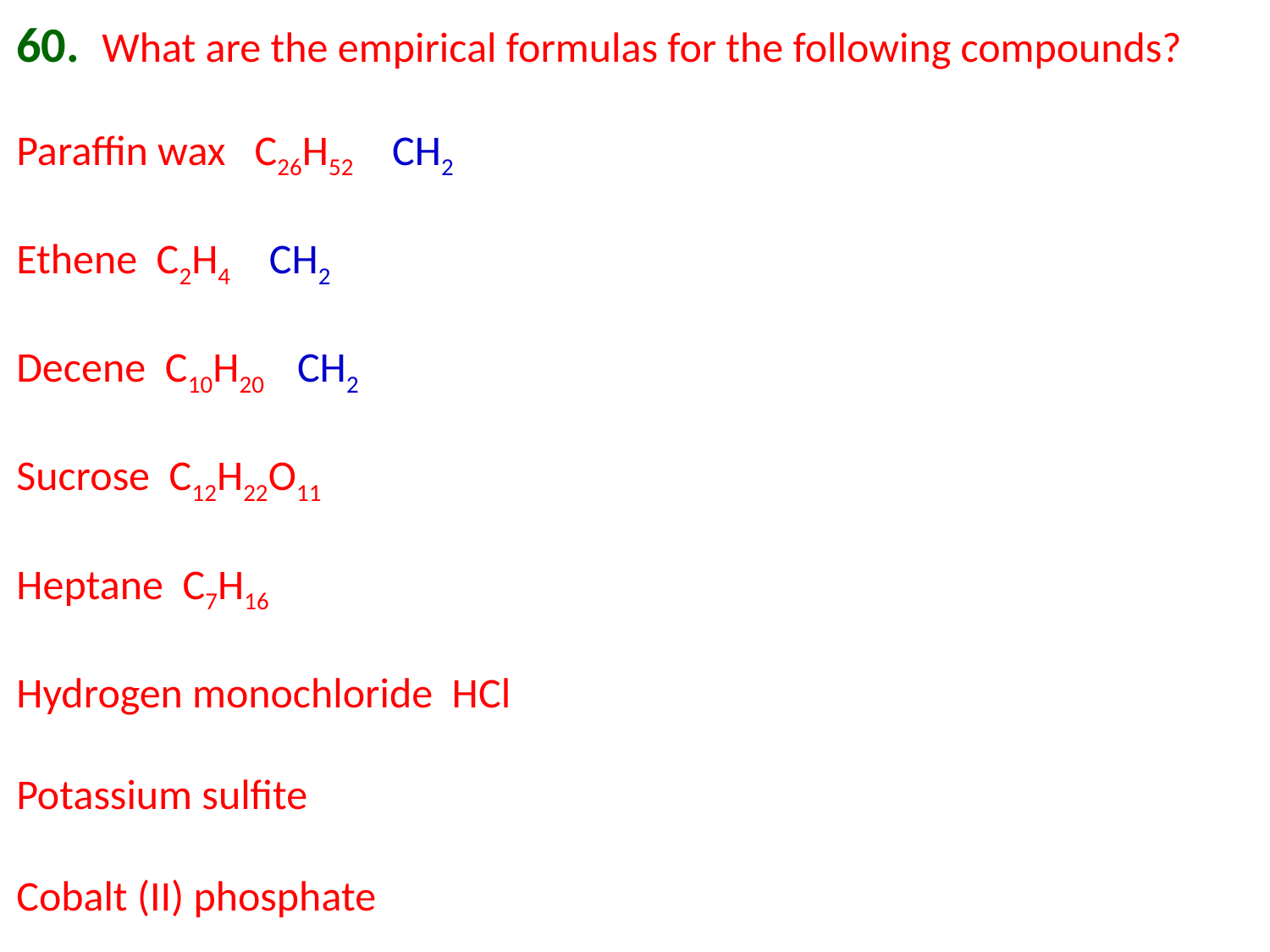

60.  What are the empirical formulas for the following compounds?
Paraffin wax   C26H52       CH2

Ethene  C2H4       CH2

Decene  C10H20      CH2

Sucrose  C12H22O11

Heptane  C7H16

Hydrogen monochloride  HCl

Potassium sulfite

Cobalt (II) phosphate